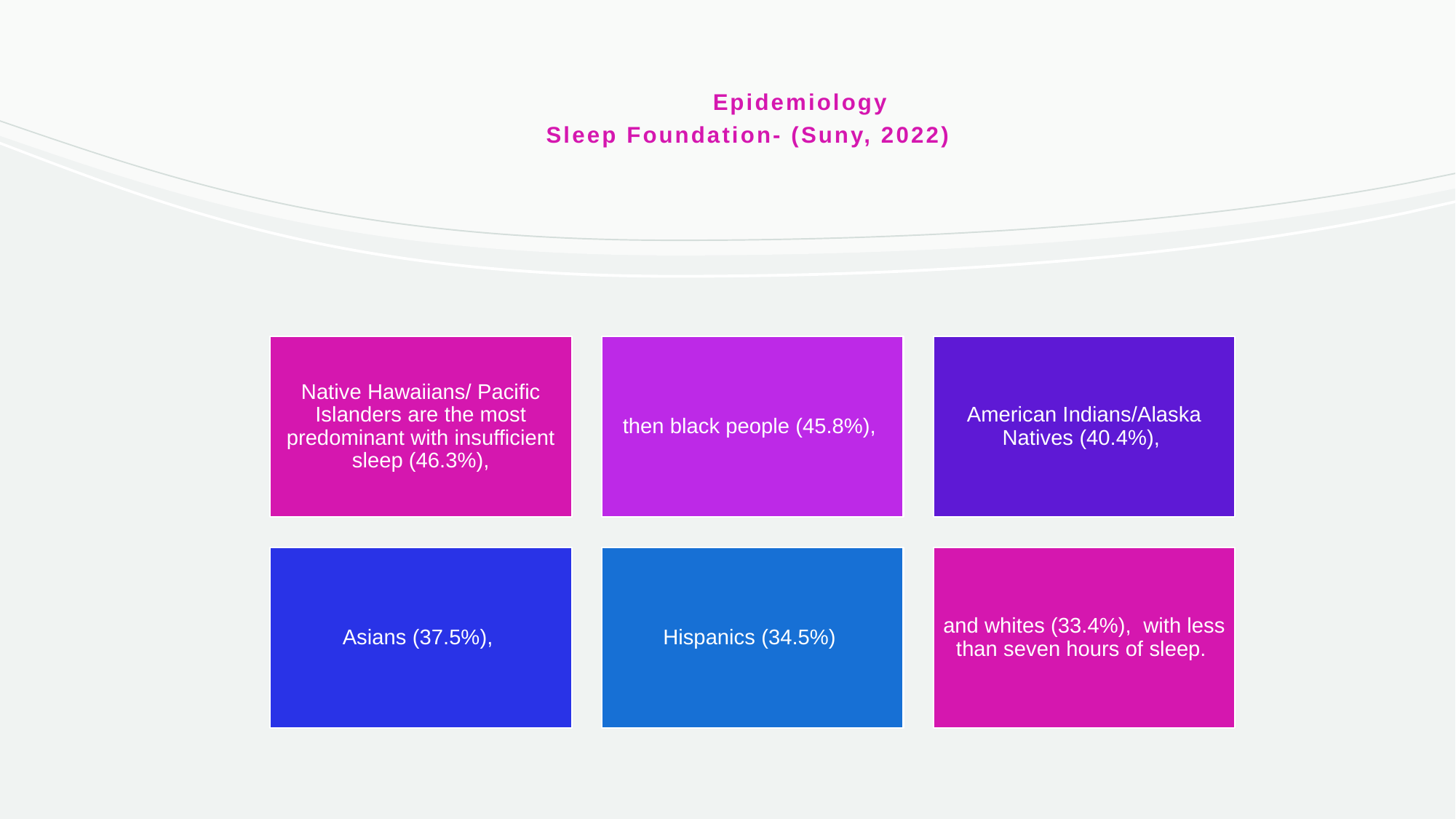

# Epidemiology Sleep Foundation- (Suny, 2022)
Native Hawaiians/ Pacific Islanders are the most predominant with insufficient sleep (46.3%),
then black people (45.8%),
American Indians/Alaska Natives (40.4%),
Asians (37.5%),
Hispanics (34.5%)
and whites (33.4%),  with less than seven hours of sleep.